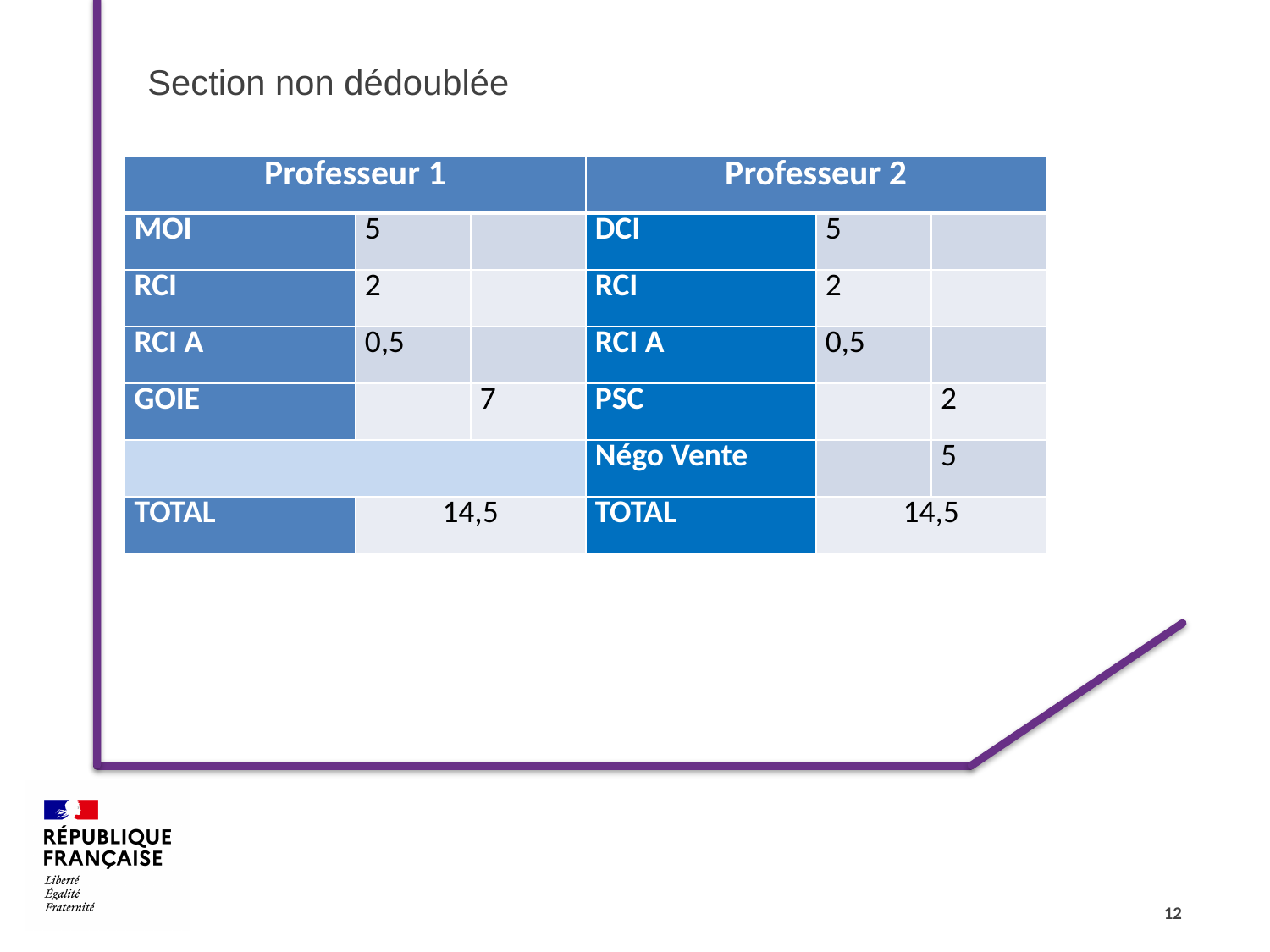

# Section non dédoublée
| Professeur 1 |  |  | Professeur 2 |  |  |
| --- | --- | --- | --- | --- | --- |
| MOI | 5 |  | DCI | 5 |  |
| RCI | 2 |  | RCI | 2 |  |
| RCI A | 0,5 |  | RCI A | 0,5 |  |
| GOIE |  | 7 | PSC |  | 2 |
|  |  |  | Négo Vente |  | 5 |
| TOTAL | 14,5 |  | TOTAL | 14,5 |  |
12